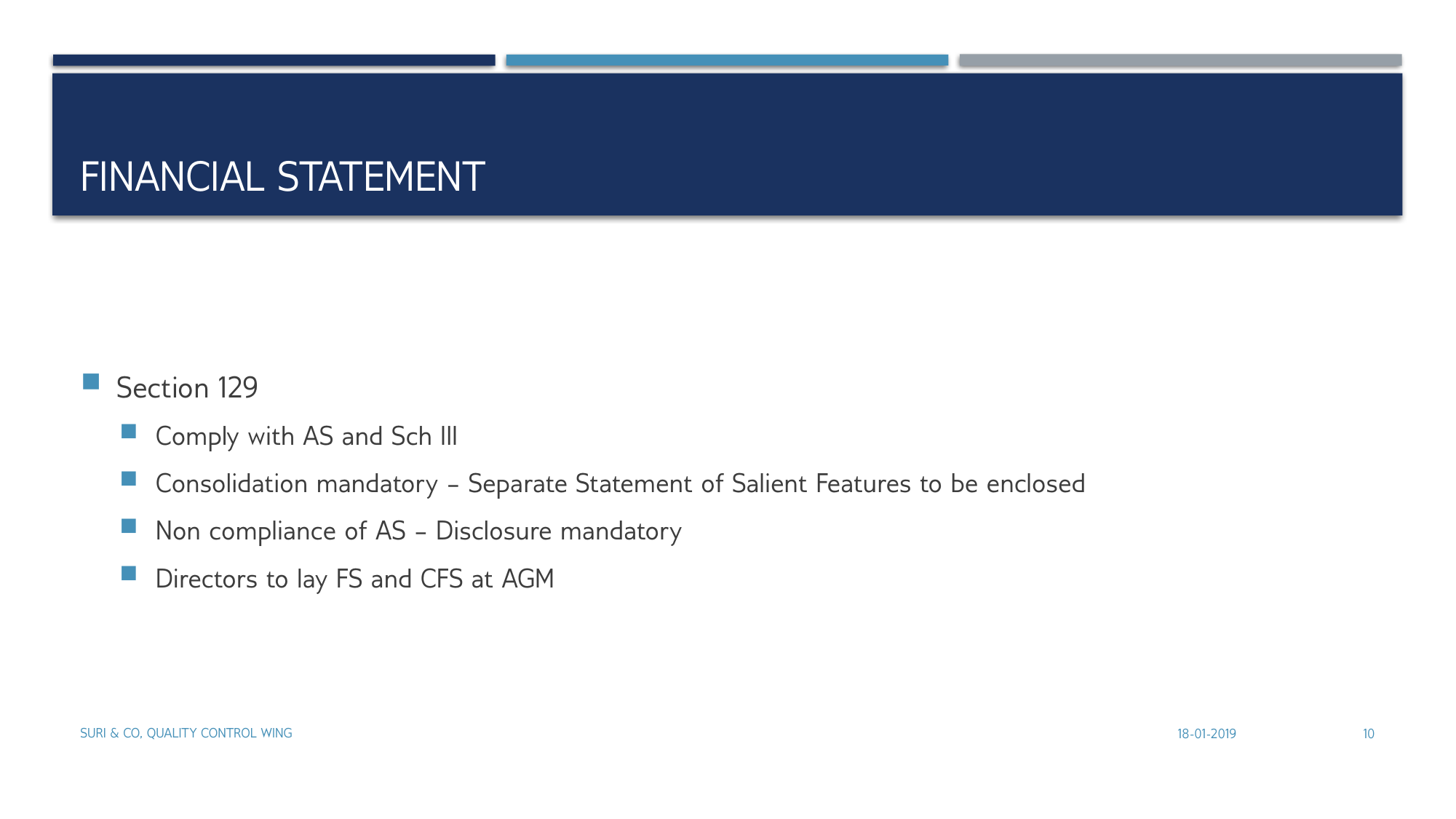

# Financial statement
Section 129
Comply with AS and Sch III
Consolidation mandatory – Separate Statement of Salient Features to be enclosed
Non compliance of AS – Disclosure mandatory
Directors to lay FS and CFS at AGM
Suri & Co, Quality Control Wing
18-01-2019
10